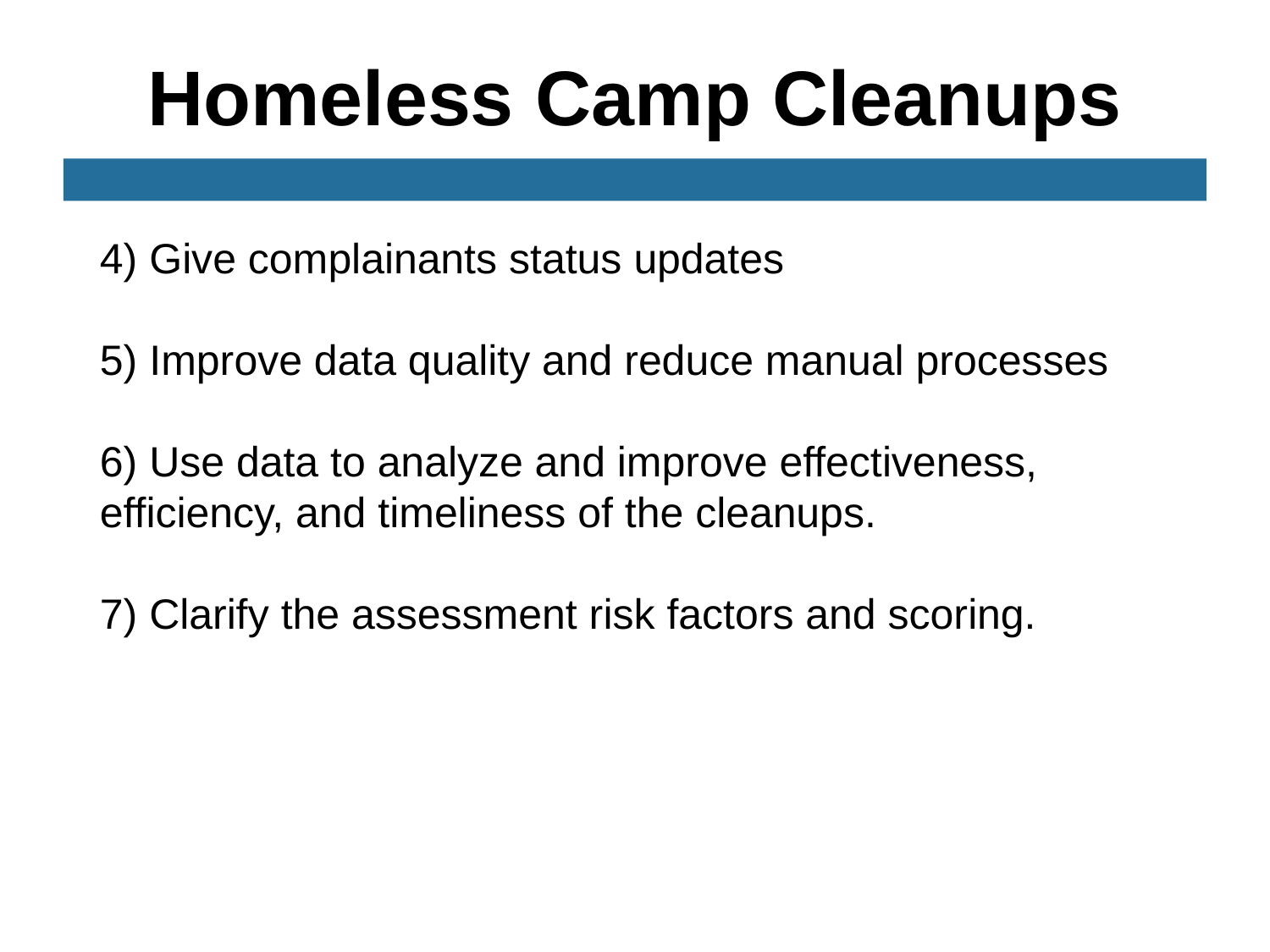

# Homeless Camp Cleanups

4) Give complainants status updates

5) Improve data quality and reduce manual processes

6) Use data to analyze and improve effectiveness, efficiency, and timeliness of the cleanups.

7) Clarify the assessment risk factors and scoring.